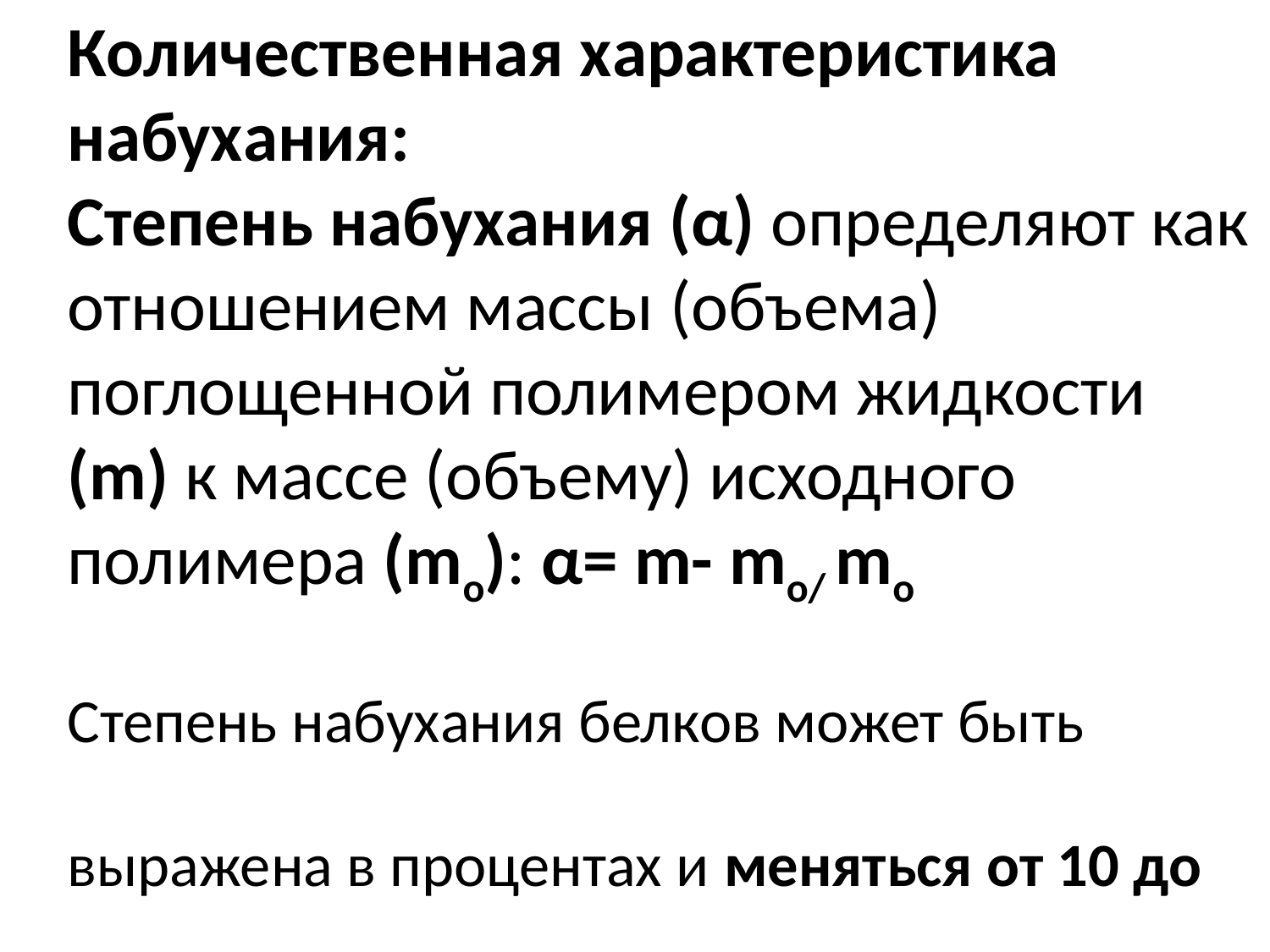

Количественная характеристика набухания:
Степень набухания (α) определяют как отношением массы (объема) поглощенной полимером жидкости (m) к массе (объему) исходного полимера (mo): α= m- mo/ mo
Степень набухания белков может быть выражена в процентах и меняться от 10 до 1000%